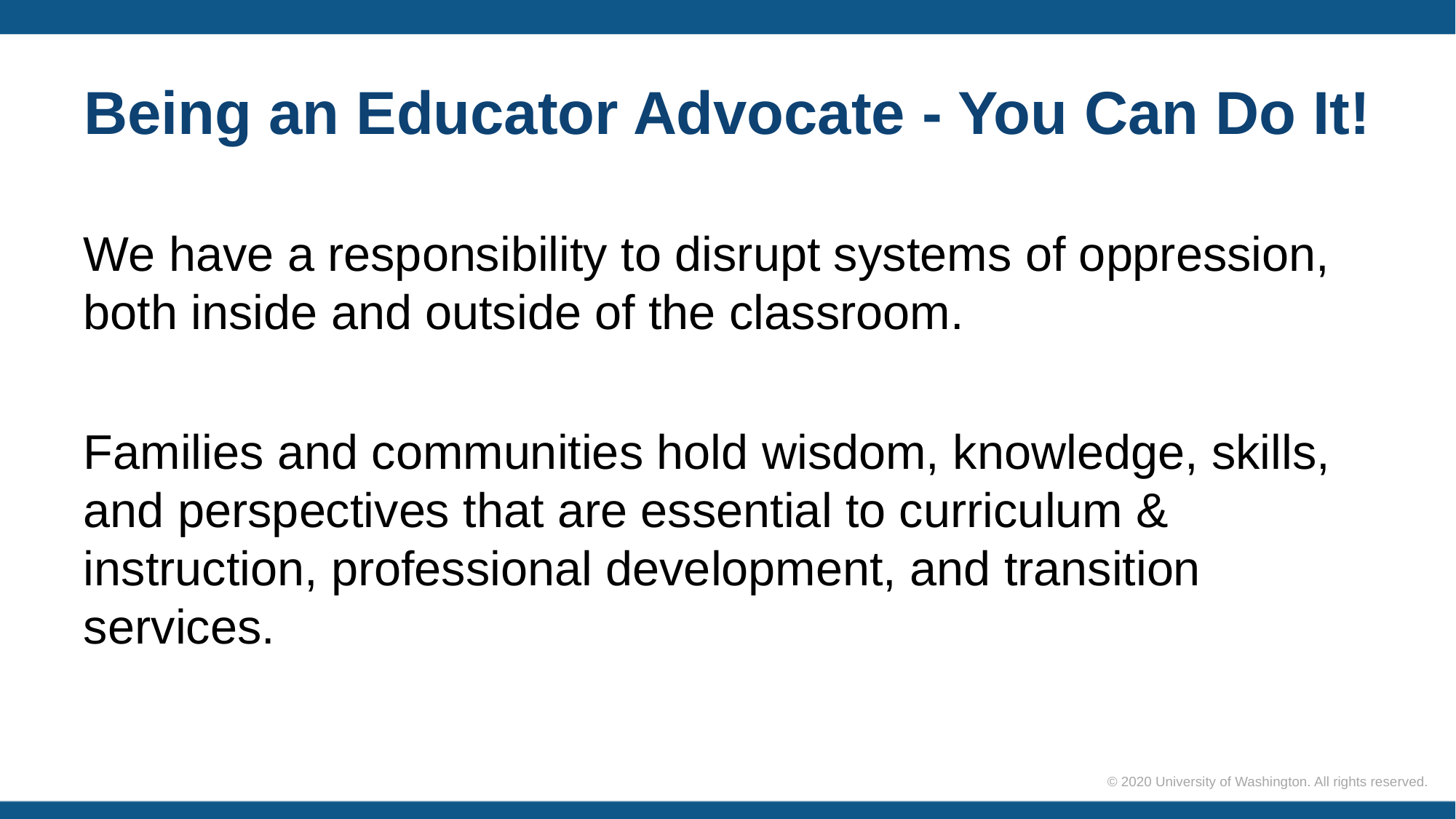

# Being an Educator Advocate - You Can Do It!
We have a responsibility to disrupt systems of oppression, both inside and outside of the classroom.

Families and communities hold wisdom, knowledge, skills, and perspectives that are essential to curriculum & instruction, professional development, and transition services.